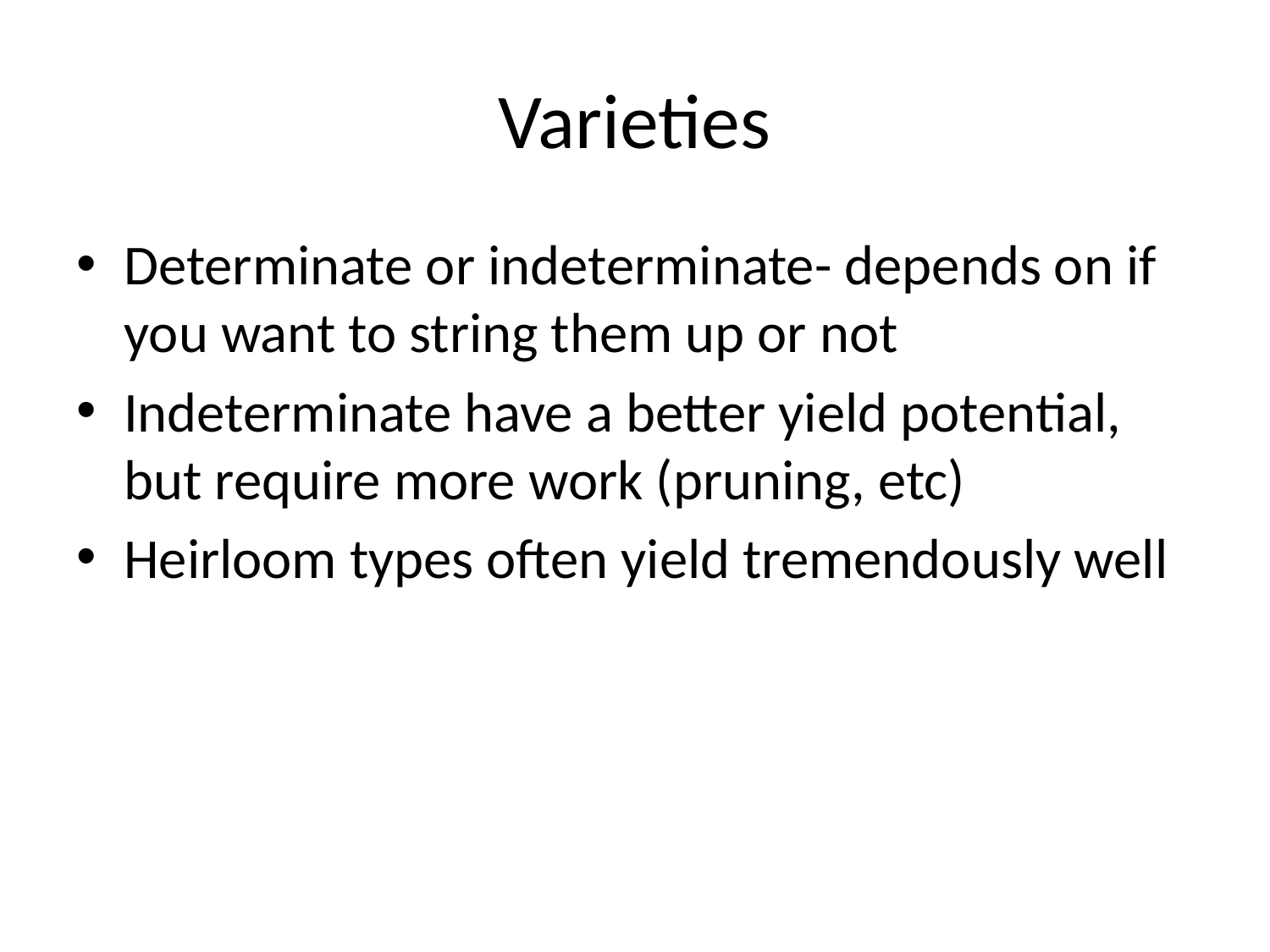

# Varieties
Determinate or indeterminate- depends on if you want to string them up or not
Indeterminate have a better yield potential, but require more work (pruning, etc)
Heirloom types often yield tremendously well